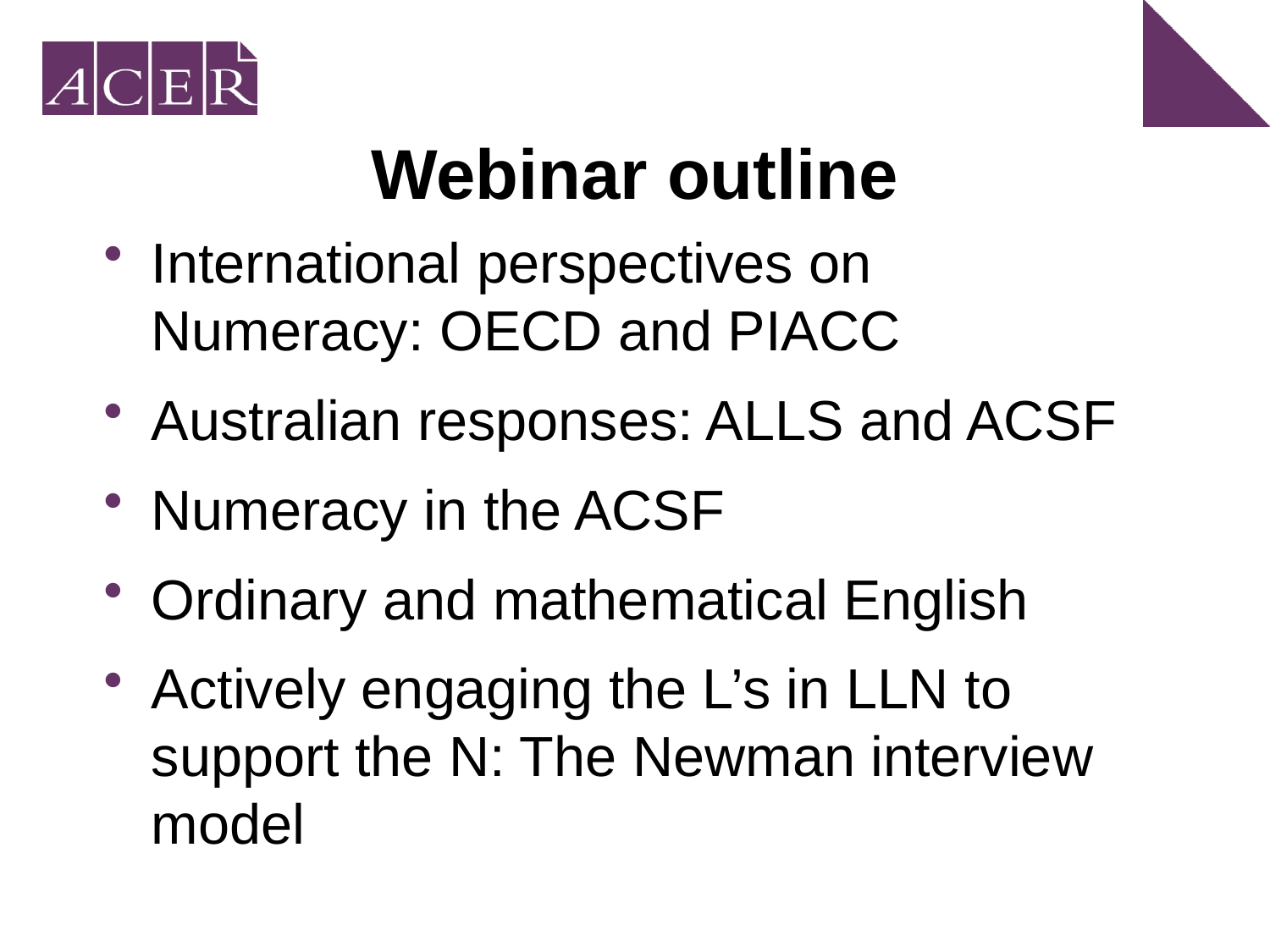

# Webinar outline
International perspectives on Numeracy: OECD and PIACC
Australian responses: ALLS and ACSF
Numeracy in the ACSF
Ordinary and mathematical English
Actively engaging the L’s in LLN to support the N: The Newman interview model